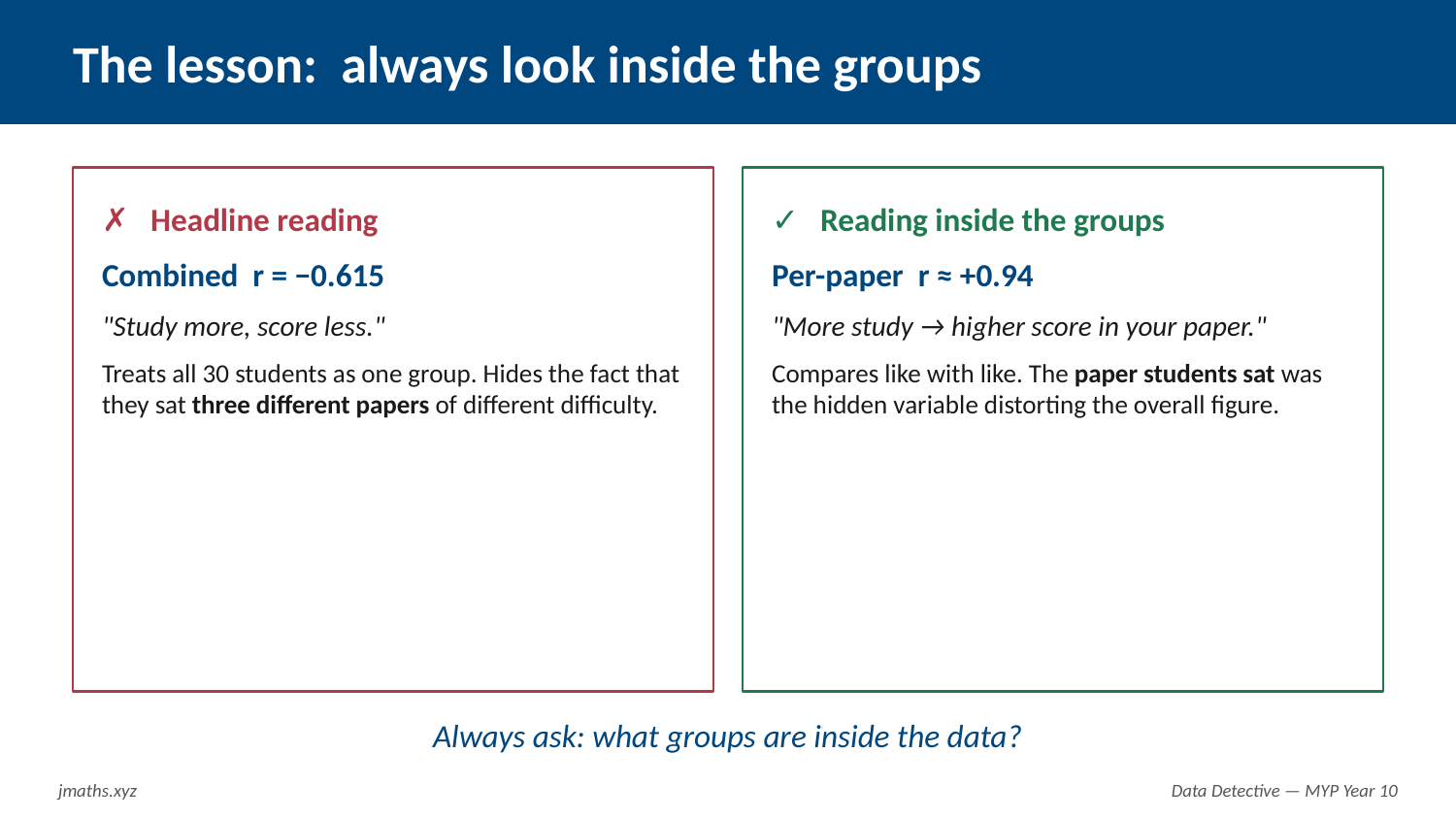

The lesson:  always look inside the groups

✗   Headline reading
✓   Reading inside the groups
Combined  r = −0.615

"Study more, score less."

Treats all 30 students as one group. Hides the fact that they sat three different papers of different difficulty.
Per-paper  r ≈ +0.94

"More study → higher score in your paper."

Compares like with like. The paper students sat was the hidden variable distorting the overall figure.
Always ask: what groups are inside the data?
jmaths.xyz
Data Detective — MYP Year 10